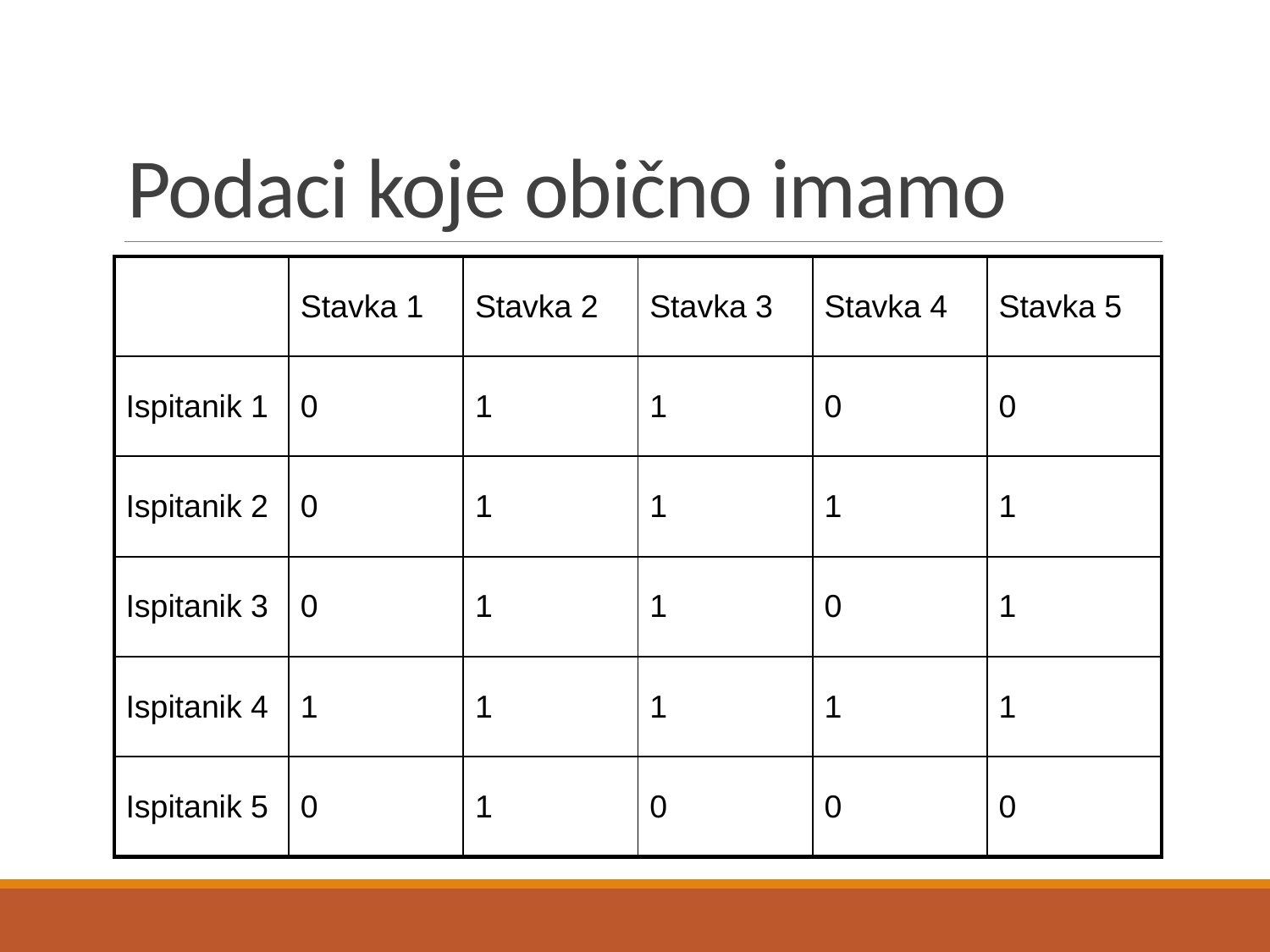

# Podaci koje obično imamo
|  | Stavka 1 | Stavka 2 | Stavka 3 | Stavka 4 | Stavka 5 |
| --- | --- | --- | --- | --- | --- |
| Ispitanik 1 | 0 | 1 | 1 | 0 | 0 |
| Ispitanik 2 | 0 | 1 | 1 | 1 | 1 |
| Ispitanik 3 | 0 | 1 | 1 | 0 | 1 |
| Ispitanik 4 | 1 | 1 | 1 | 1 | 1 |
| Ispitanik 5 | 0 | 1 | 0 | 0 | 0 |